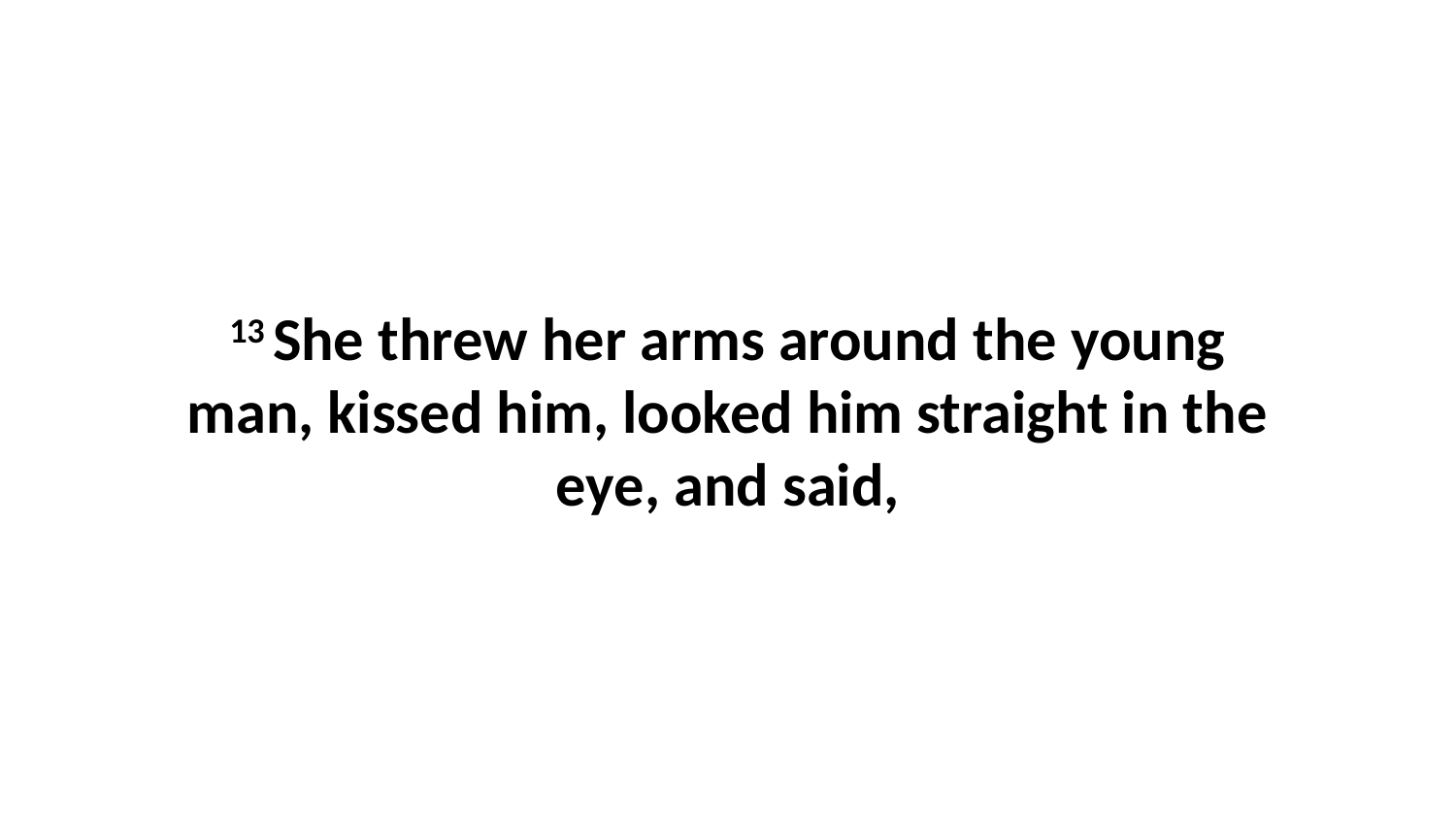

13 She threw her arms around the young man, kissed him, looked him straight in the eye, and said,